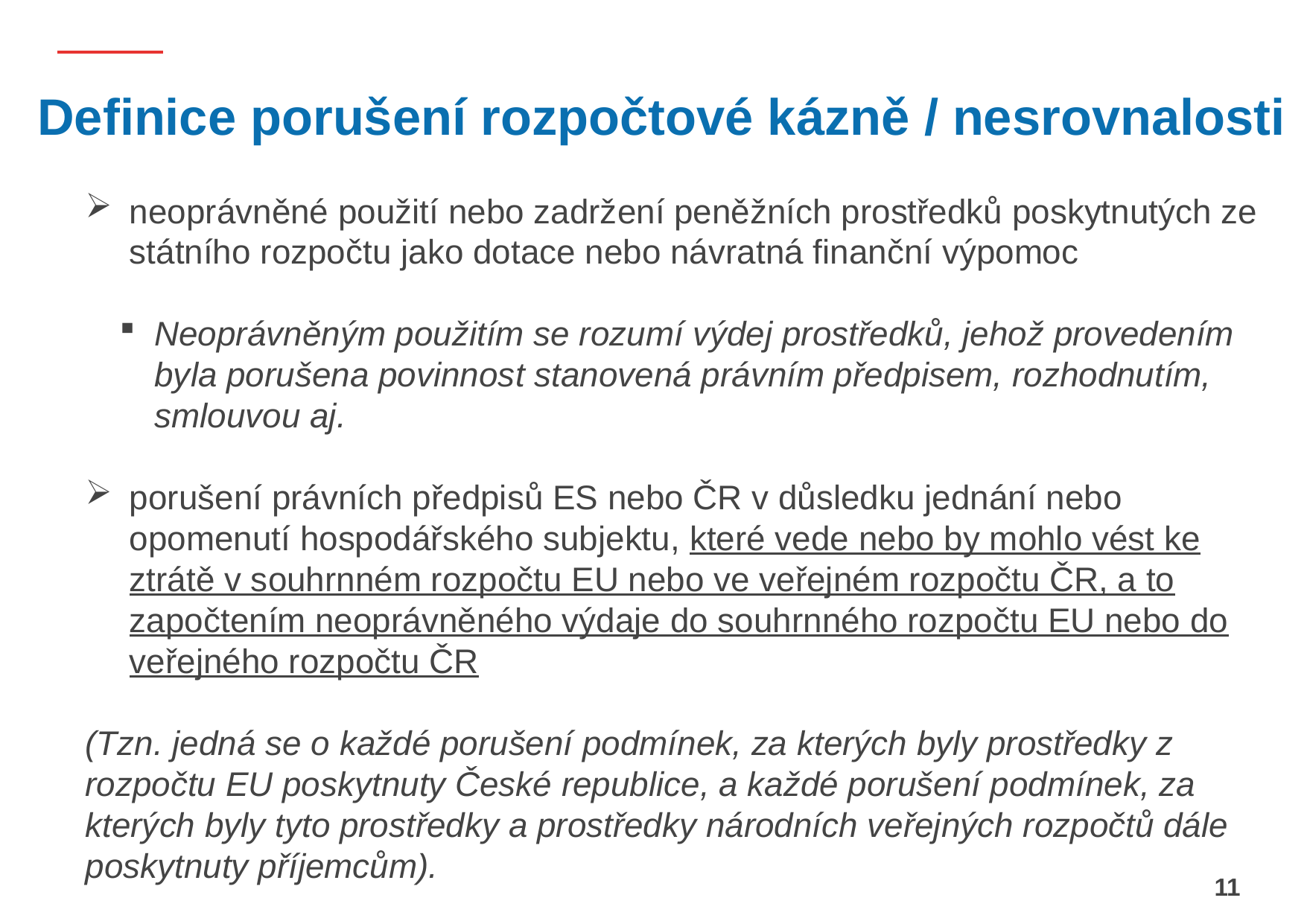

# Definice porušení rozpočtové kázně / nesrovnalosti
neoprávněné použití nebo zadržení peněžních prostředků poskytnutých ze státního rozpočtu jako dotace nebo návratná finanční výpomoc

Neoprávněným použitím se rozumí výdej prostředků, jehož provedením byla porušena povinnost stanovená právním předpisem, rozhodnutím, smlouvou aj.

porušení právních předpisů ES nebo ČR v důsledku jednání nebo opomenutí hospodářského subjektu, které vede nebo by mohlo vést ke ztrátě v souhrnném rozpočtu EU nebo ve veřejném rozpočtu ČR, a to započtením neoprávněného výdaje do souhrnného rozpočtu EU nebo do veřejného rozpočtu ČR

(Tzn. jedná se o každé porušení podmínek, za kterých byly prostředky z rozpočtu EU poskytnuty České republice, a každé porušení podmínek, za kterých byly tyto prostředky a prostředky národních veřejných rozpočtů dále poskytnuty příjemcům).
11